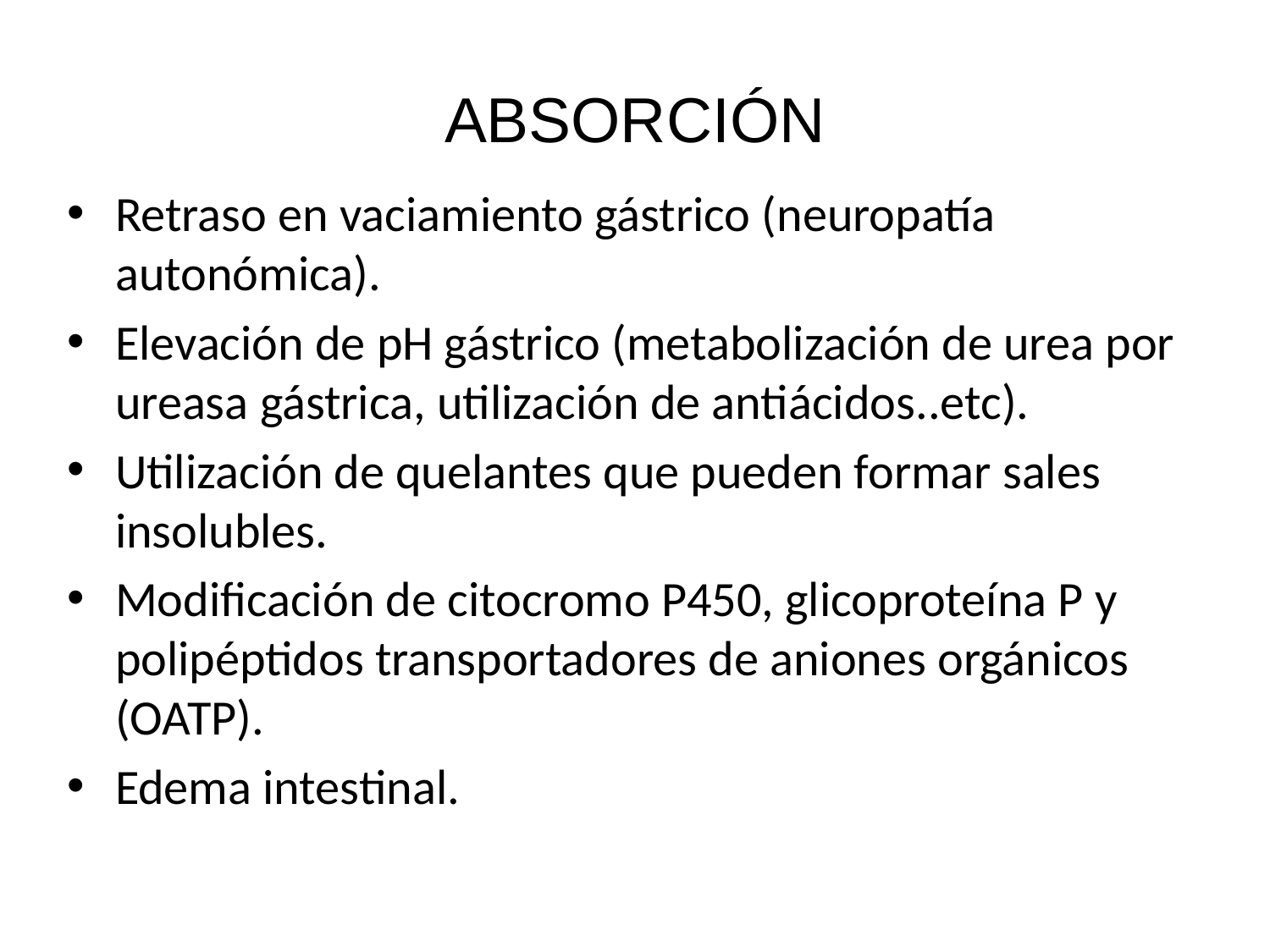

# ABSORCIÓN
Retraso en vaciamiento gástrico (neuropatía autonómica).
Elevación de pH gástrico (metabolización de urea por ureasa gástrica, utilización de antiácidos..etc).
Utilización de quelantes que pueden formar sales insolubles.
Modificación de citocromo P450, glicoproteína P y polipéptidos transportadores de aniones orgánicos (OATP).
Edema intestinal.